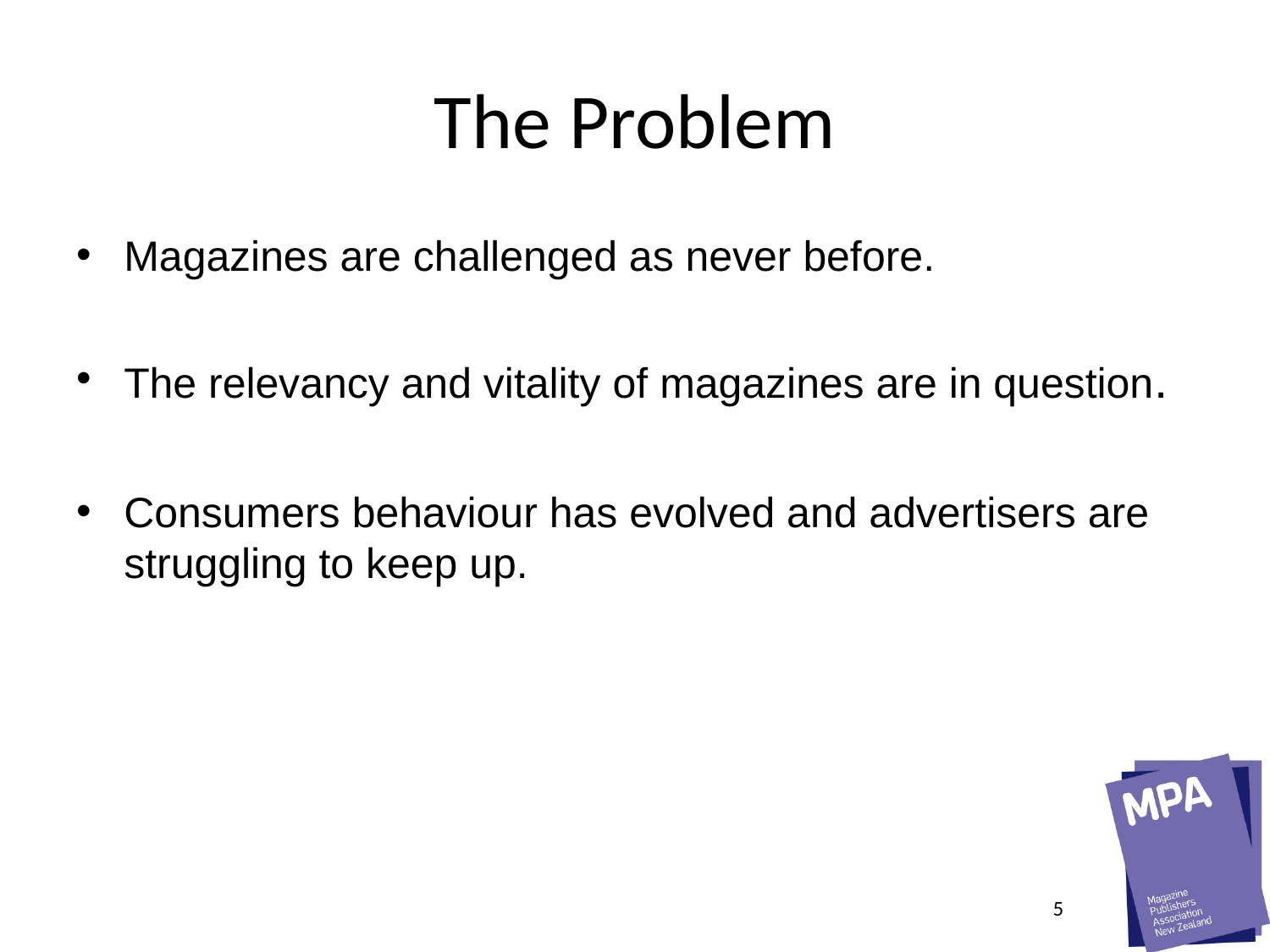

# The Problem
Magazines are challenged as never before.

The relevancy and vitality of magazines are in question.

Consumers behaviour has evolved and advertisers are struggling to keep up.

5